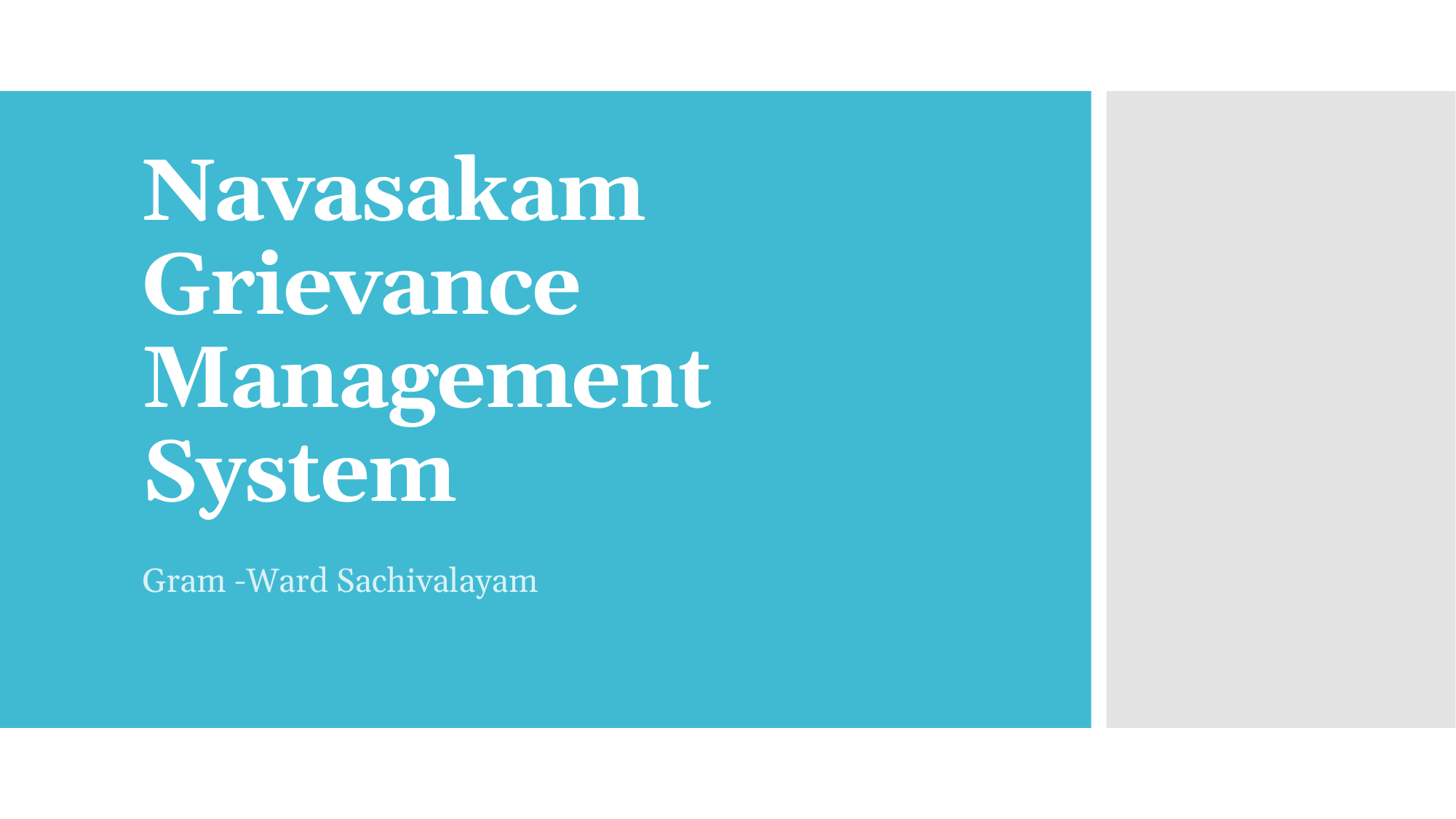

# Navasakam Grievance Management System
Gram -Ward Sachivalayam